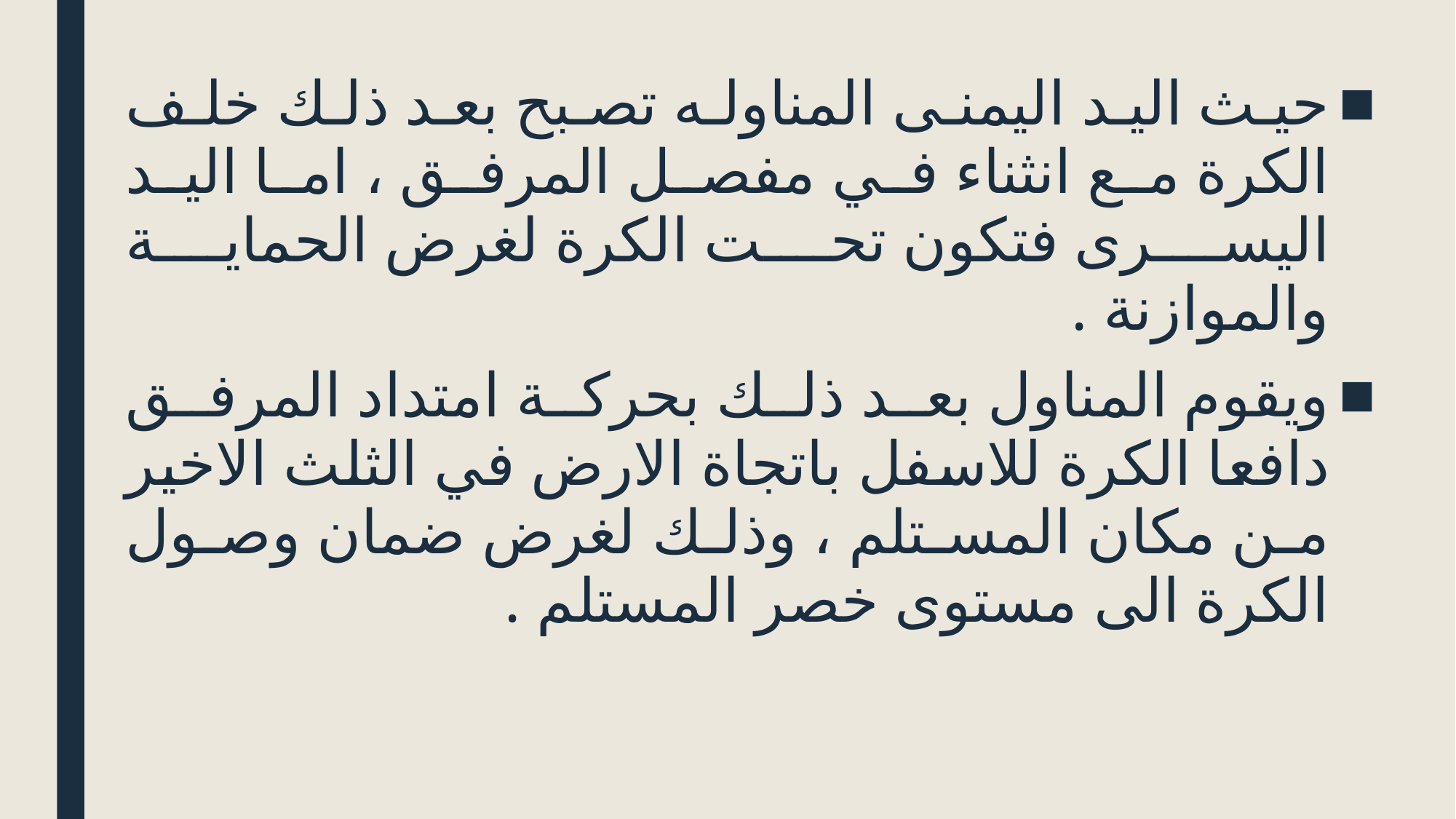

حيث اليد اليمنى المناوله تصبح بعد ذلك خلف الكرة مع انثناء في مفصل المرفق ، اما اليد اليسرى فتكون تحت الكرة لغرض الحماية والموازنة .
ويقوم المناول بعد ذلك بحركة امتداد المرفق دافعا الكرة للاسفل باتجاة الارض في الثلث الاخير من مكان المستلم ، وذلك لغرض ضمان وصول الكرة الى مستوى خصر المستلم .